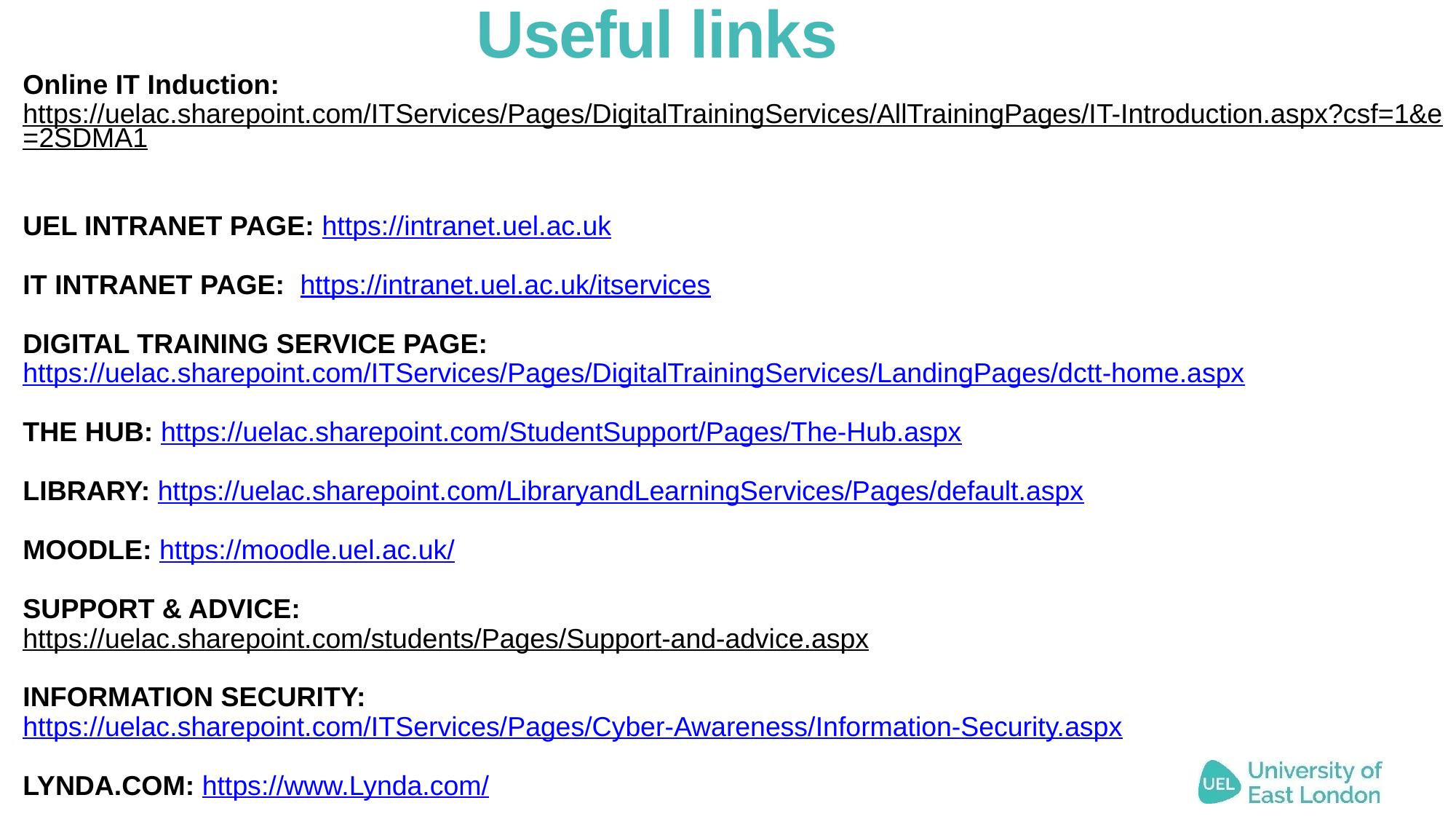

# Useful links
Online IT Induction:
https://uelac.sharepoint.com/ITServices/Pages/DigitalTrainingServices/AllTrainingPages/IT-Introduction.aspx?csf=1&e=2SDMA1

UEL INTRANET PAGE: https://intranet.uel.ac.uk

IT INTRANET PAGE:  https://intranet.uel.ac.uk/itservices

DIGITAL TRAINING SERVICE PAGE: https://uelac.sharepoint.com/ITServices/Pages/DigitalTrainingServices/LandingPages/dctt-home.aspx

THE HUB: https://uelac.sharepoint.com/StudentSupport/Pages/The-Hub.aspx

LIBRARY: https://uelac.sharepoint.com/LibraryandLearningServices/Pages/default.aspx

MOODLE: https://moodle.uel.ac.uk/

SUPPORT & ADVICE:
https://uelac.sharepoint.com/students/Pages/Support-and-advice.aspx

INFORMATION SECURITY:  https://uelac.sharepoint.com/ITServices/Pages/Cyber-Awareness/Information-Security.aspx

LYNDA.COM: https://www.Lynda.com/